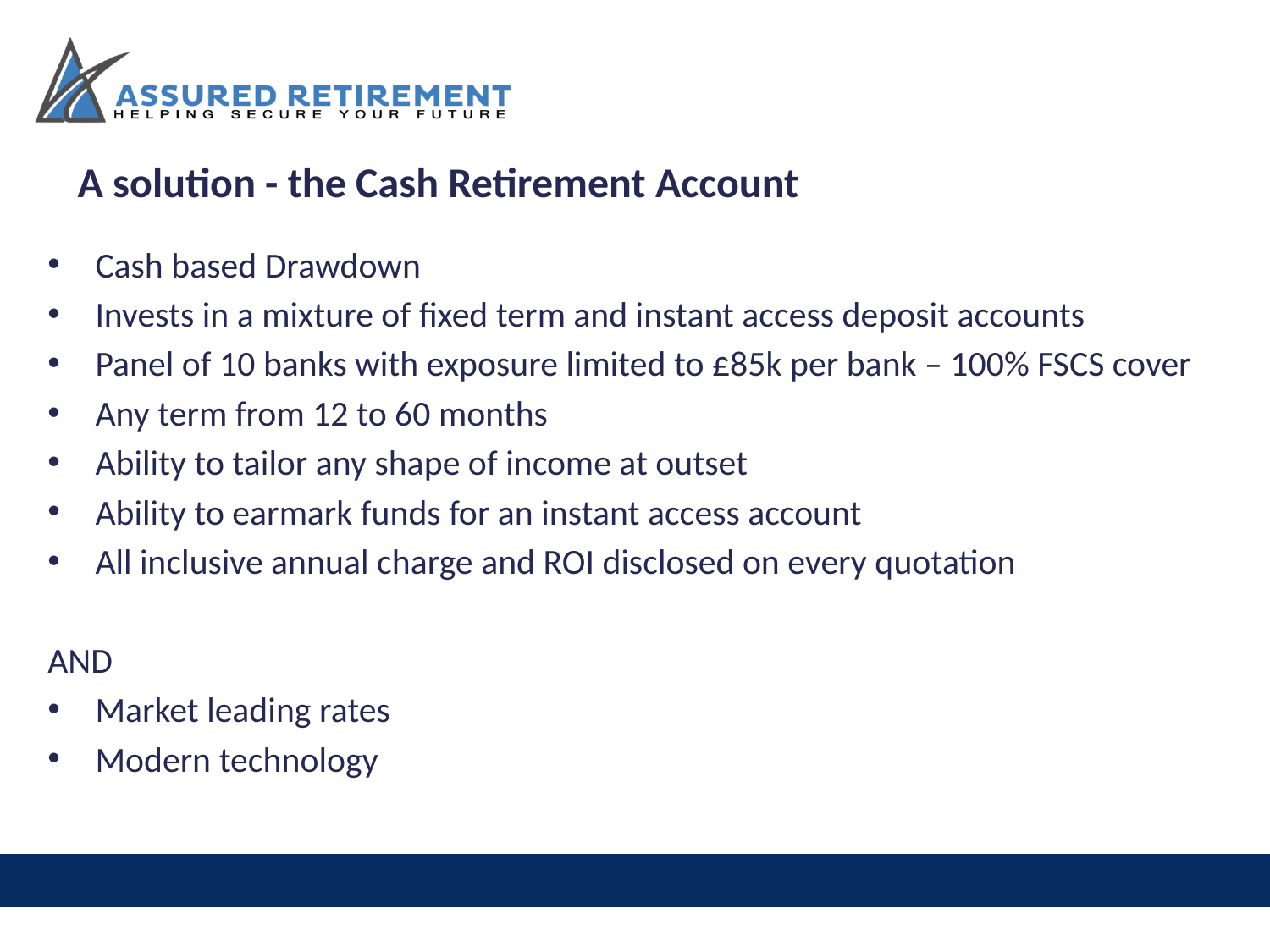

# A solution - the Cash Retirement Account
Cash based Drawdown
Invests in a mixture of fixed term and instant access deposit accounts
Panel of 10 banks with exposure limited to £85k per bank – 100% FSCS cover
Any term from 12 to 60 months
Ability to tailor any shape of income at outset
Ability to earmark funds for an instant access account
All inclusive annual charge and ROI disclosed on every quotation

AND
Market leading rates
Modern technology